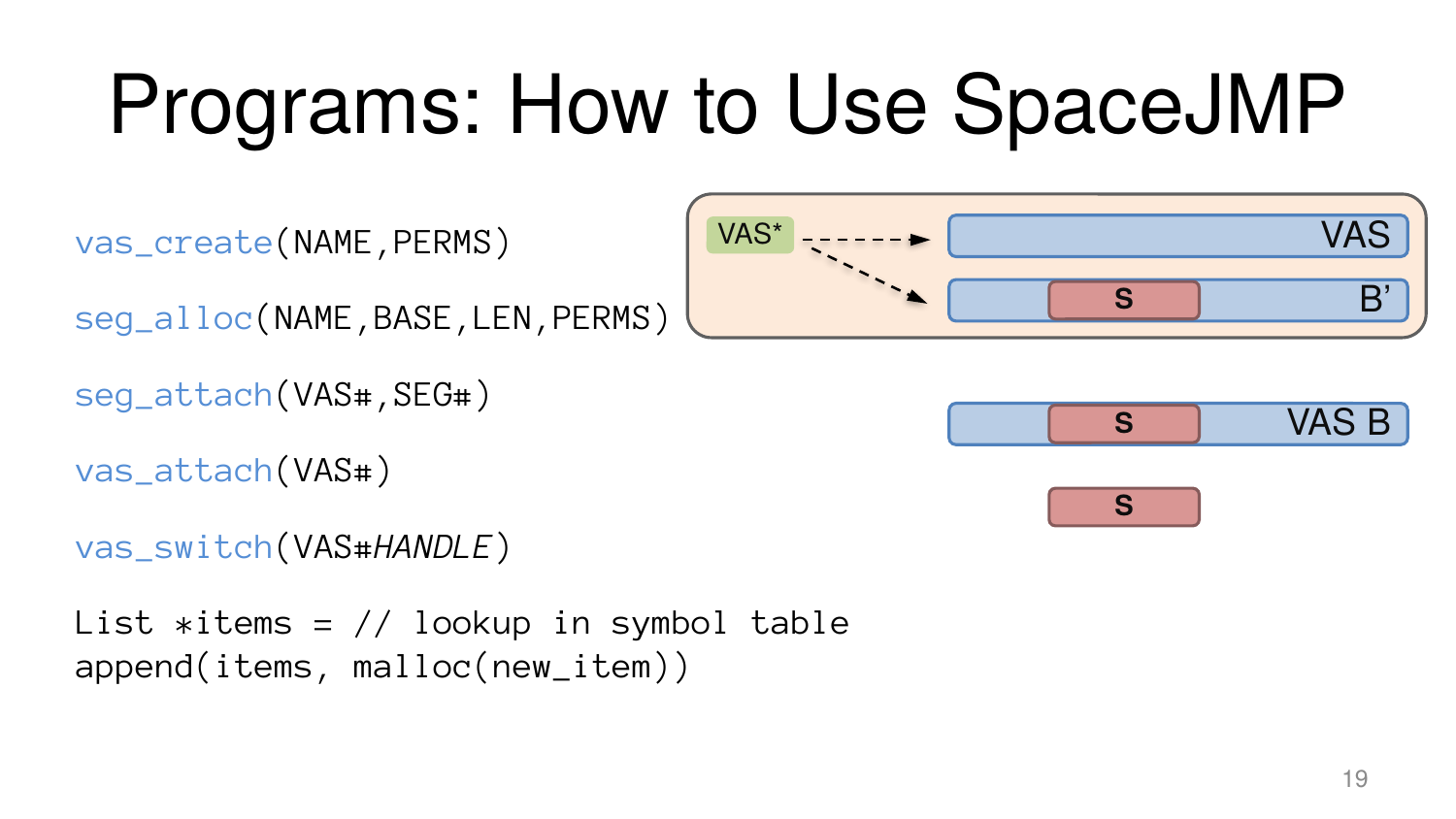

# Programs: How to Use SpaceJMP

vas_create(NAME,PERMS)
VAS
VAS*

B’
S
seg_alloc(NAME,BASE,LEN,PERMS)
seg_attach(VAS#,SEG#)
VAS B
S
vas_attach(VAS#)
S
vas_switch(VAS#HANDLE)
List *items = // lookup in symbol table
append(items, malloc(new_item))
19